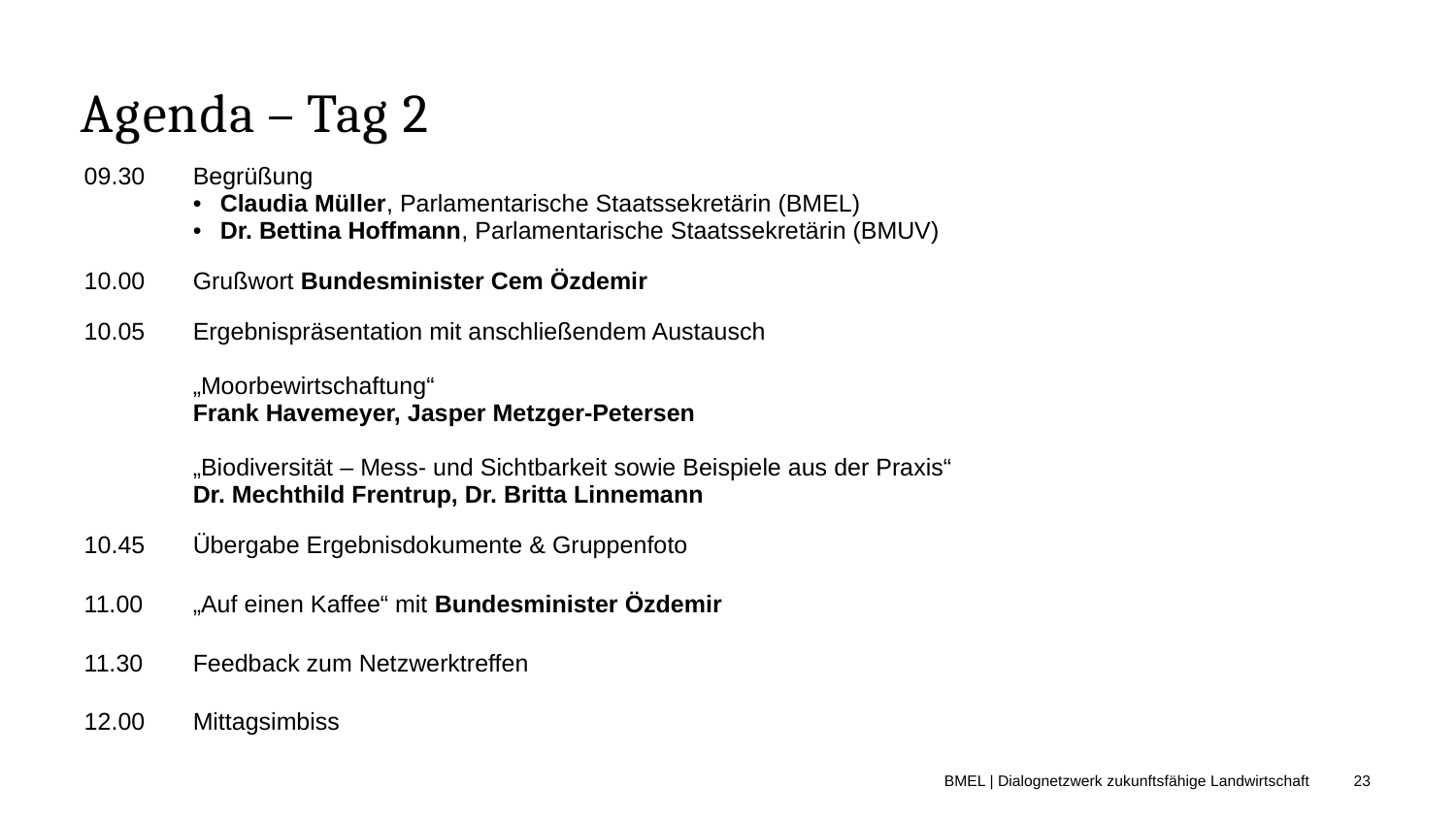

# Agenda – Tag 2
| 09.30 | Begrüßung Claudia Müller, Parlamentarische Staatssekretärin (BMEL) Dr. Bettina Hoffmann, Parlamentarische Staatssekretärin (BMUV) |
| --- | --- |
| 10.00 | Grußwort Bundesminister Cem Özdemir |
| 10.05 | Ergebnispräsentation mit anschließendem Austausch „Moorbewirtschaftung“ Frank Havemeyer, Jasper Metzger-Petersen „Biodiversität – Mess- und Sichtbarkeit sowie Beispiele aus der Praxis“ Dr. Mechthild Frentrup, Dr. Britta Linnemann |
| 10.45 | Übergabe Ergebnisdokumente & Gruppenfoto |
| 11.00 | „Auf einen Kaffee“ mit Bundesminister Özdemir |
| 11.30 | Feedback zum Netzwerktreffen |
| 12.00 | Mittagsimbiss |
BMEL | Dialognetzwerk zukunftsfähige Landwirtschaft
23